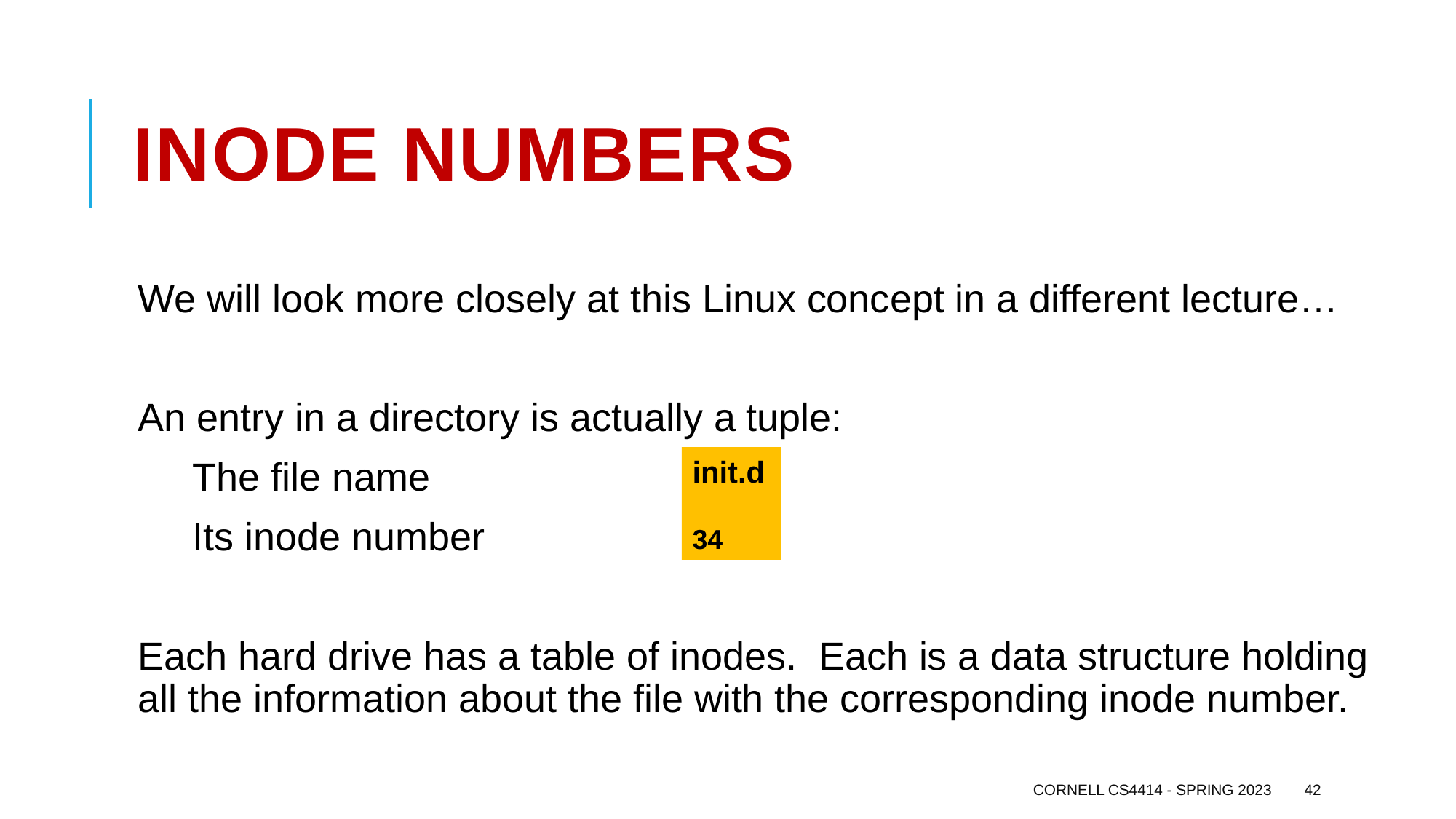

# Inode numbers
We will look more closely at this Linux concept in a different lecture…

An entry in a directory is actually a tuple:
     The file name
     Its inode number

Each hard drive has a table of inodes.  Each is a data structure holding all the information about the file with the corresponding inode number.
init.d

34
Cornell CS4414 - Spring 2023
42